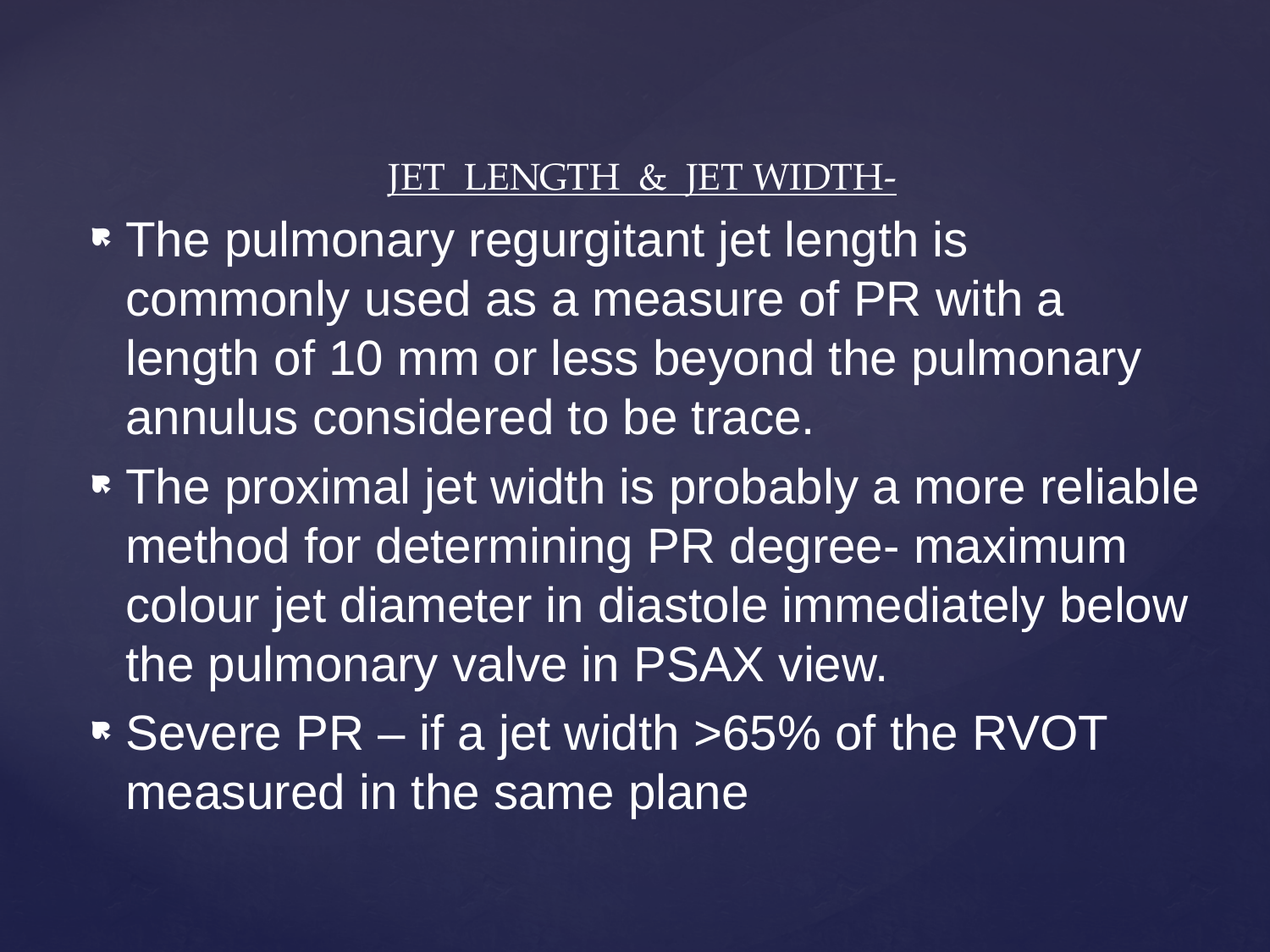

JET  LENGTH  &  JET WIDTH-
The pulmonary regurgitant jet length is commonly used as a measure of PR with a length of 10 mm or less beyond the pulmonary annulus considered to be trace.
The proximal jet width is probably a more reliable method for determining PR degree- maximum colour jet diameter in diastole immediately below the pulmonary valve in PSAX view.
Severe PR – if a jet width >65% of the RVOT measured in the same plane